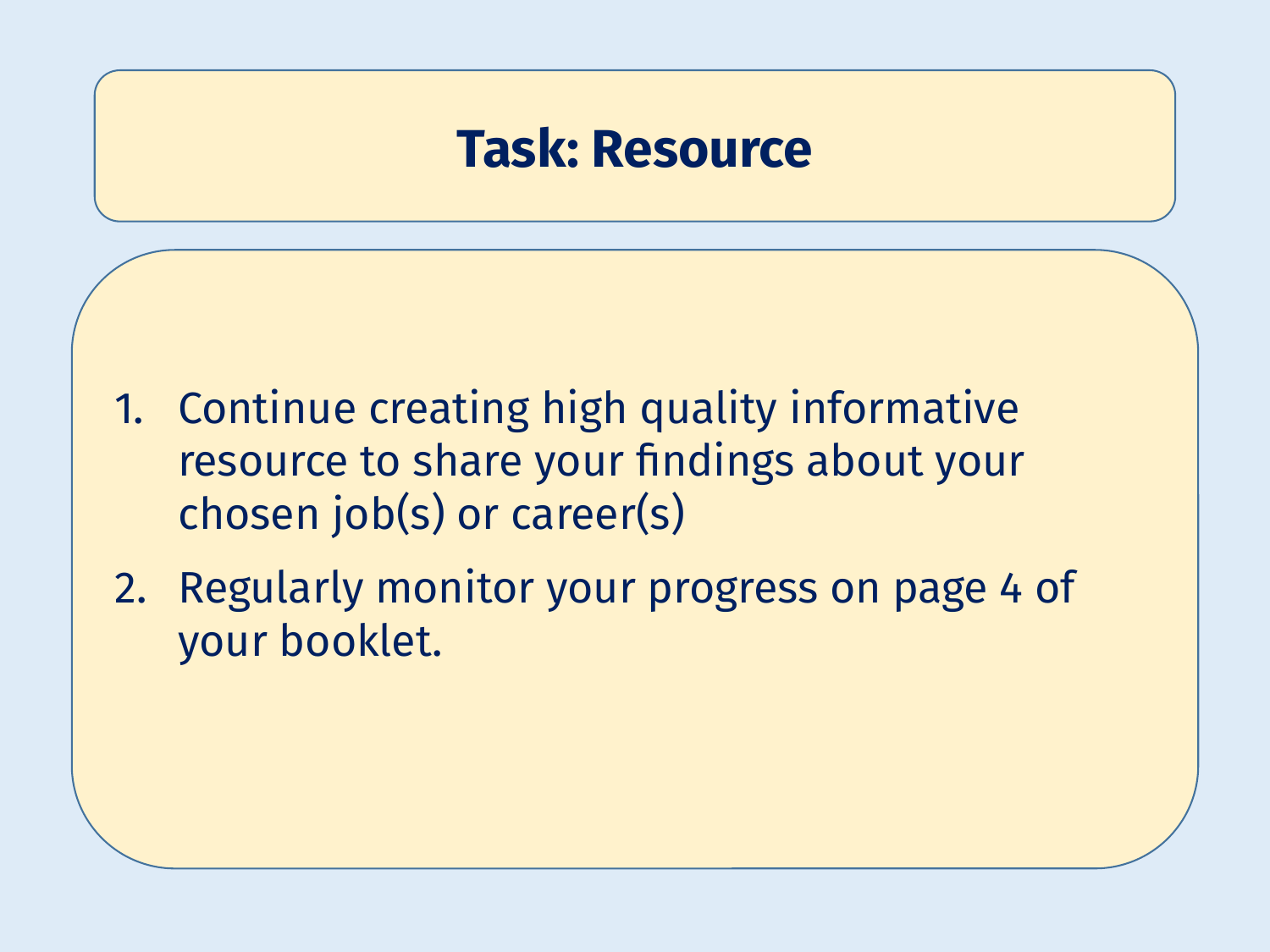

Task: Resource
Continue creating high quality informative resource to share your findings about your chosen job(s) or career(s)
Regularly monitor your progress on page 4 of your booklet.